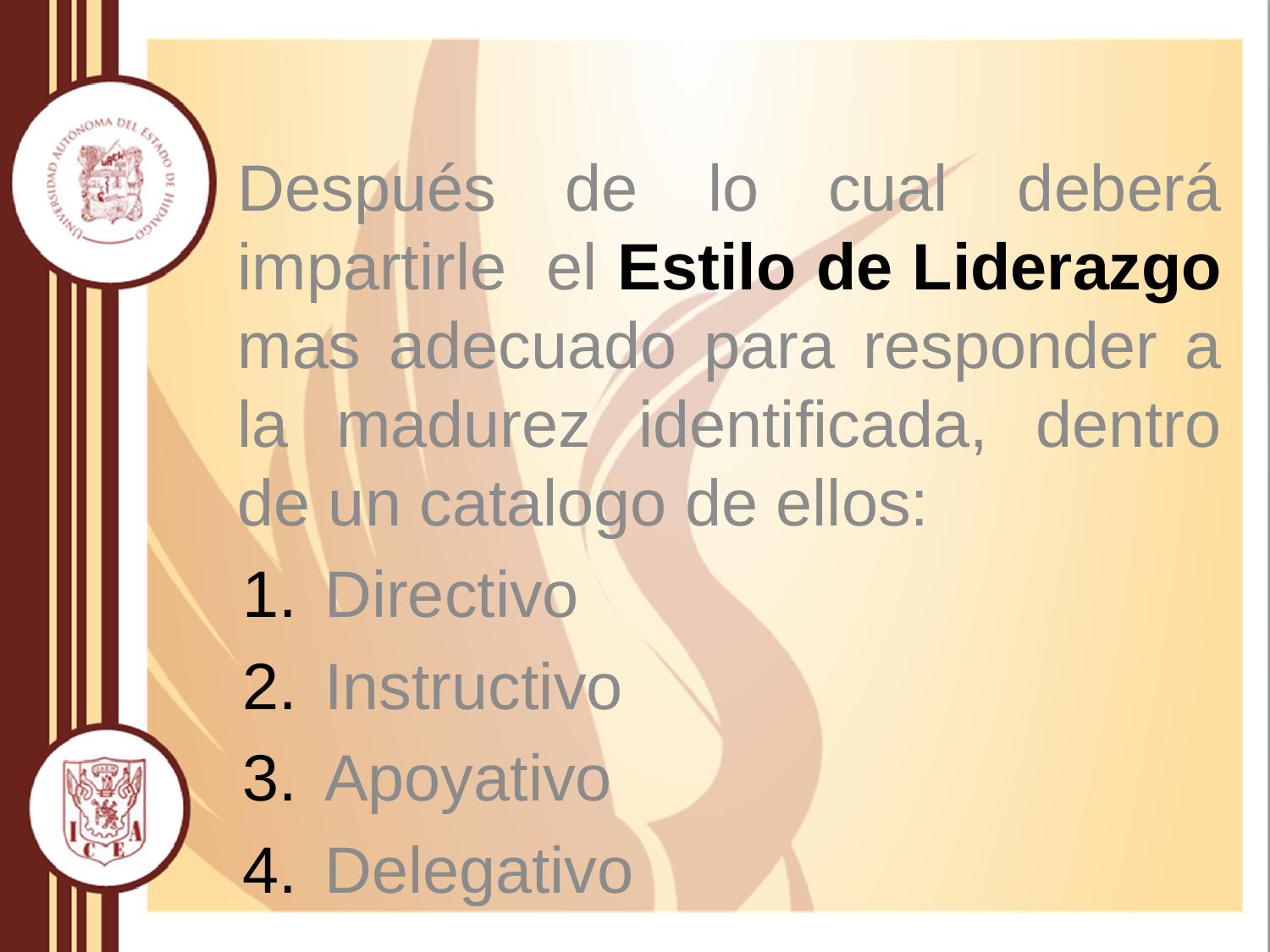

Después de lo cual deberá impartirle  el Estilo de Liderazgo mas adecuado para responder a la madurez identificada, dentro de un catalogo de ellos:
 Directivo
 Instructivo
 Apoyativo
 Delegativo